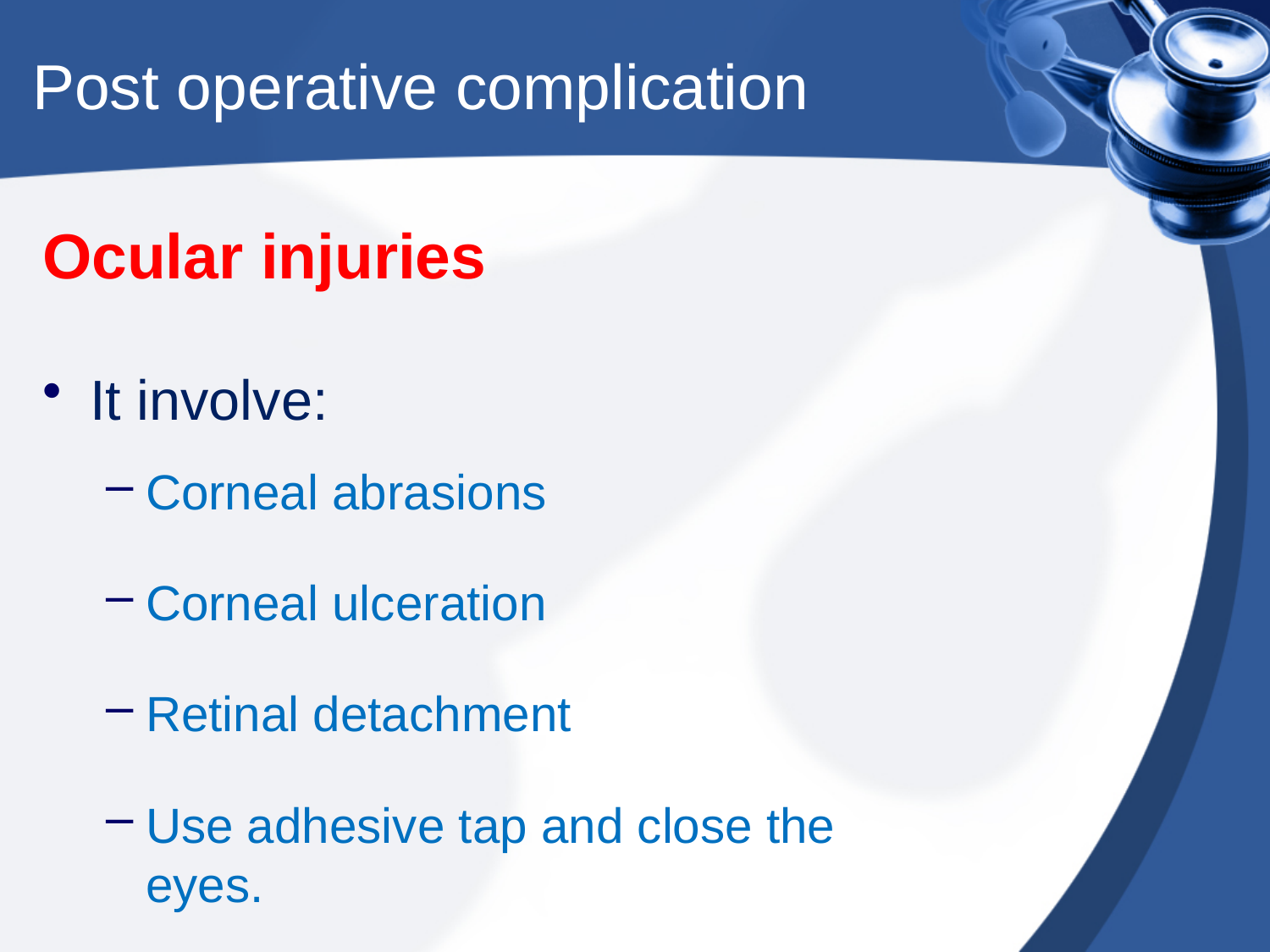

Post operative complication
# Ocular injuries
It involve:

Corneal abrasions

Corneal ulceration

Retinal detachment

Use adhesive tap and close the eyes.